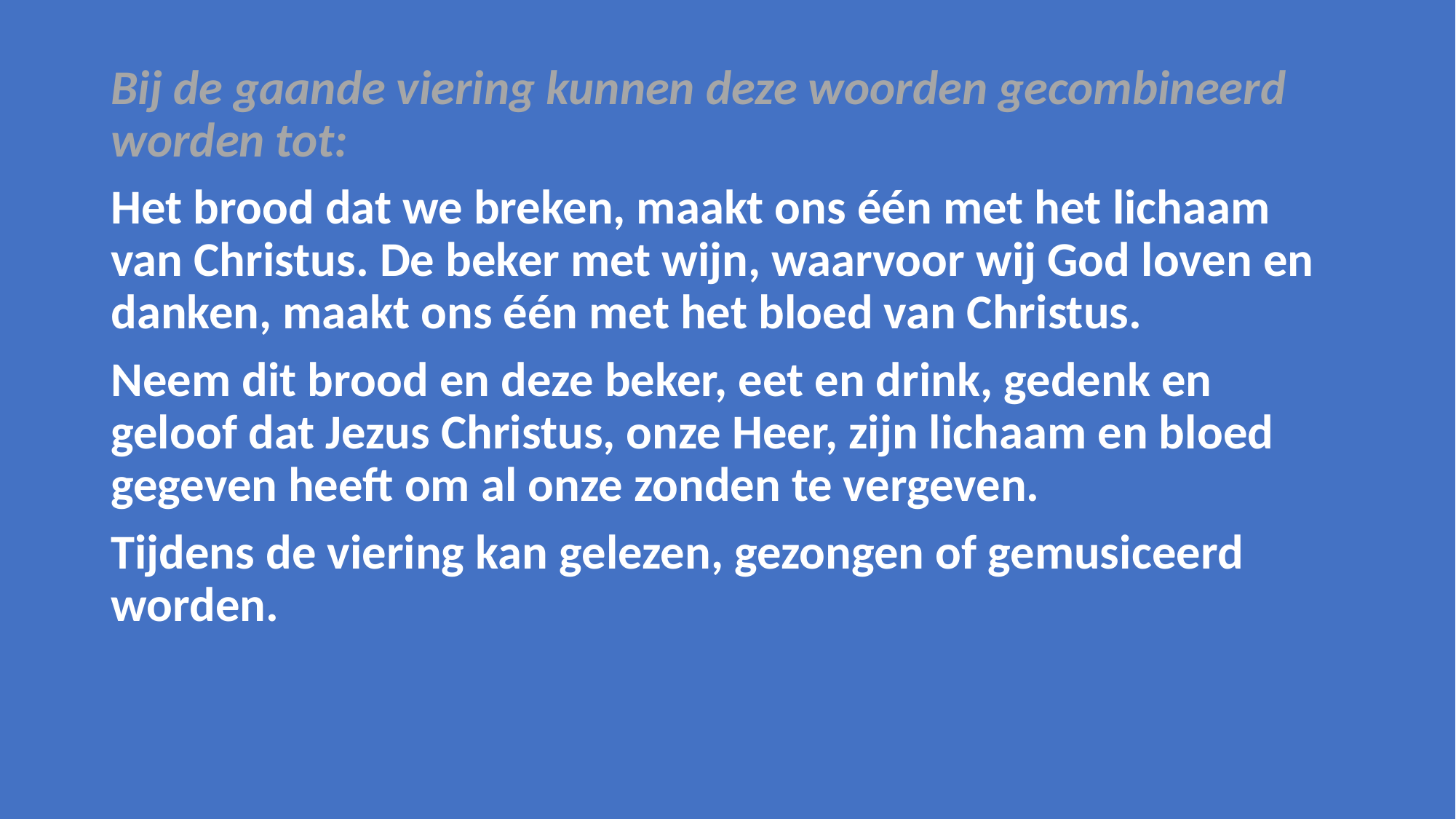

Bij de gaande viering kunnen deze woorden gecombineerd worden tot:
Het brood dat we breken, maakt ons één met het lichaam van Christus. De beker met wijn, waarvoor wij God loven en danken, maakt ons één met het bloed van Christus.
Neem dit brood en deze beker, eet en drink, gedenk en geloof dat Jezus Christus, onze Heer, zijn lichaam en bloed gegeven heeft om al onze zonden te vergeven.
Tijdens de viering kan gelezen, gezongen of gemusiceerd worden.